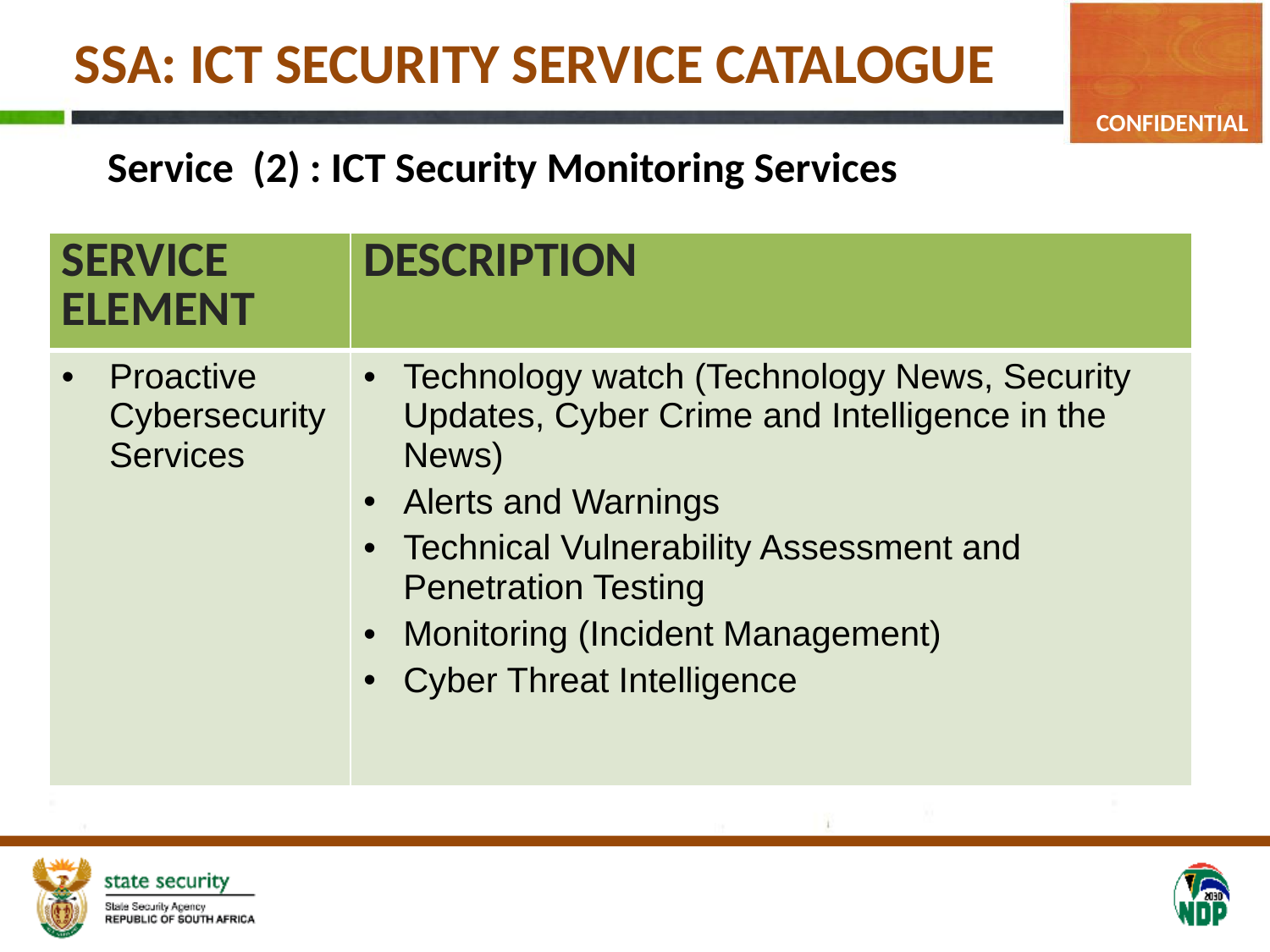

# SSA: ICT SECURITY SERVICE CATALOGUE
Service  (2) : ICT Security Monitoring Services
| SERVICE ELEMENT | DESCRIPTION |
| --- | --- |
| Proactive Cybersecurity Services | Technology watch (Technology News, Security Updates, Cyber Crime and Intelligence in the News) Alerts and Warnings Technical Vulnerability Assessment and Penetration Testing Monitoring (Incident Management) Cyber Threat Intelligence |